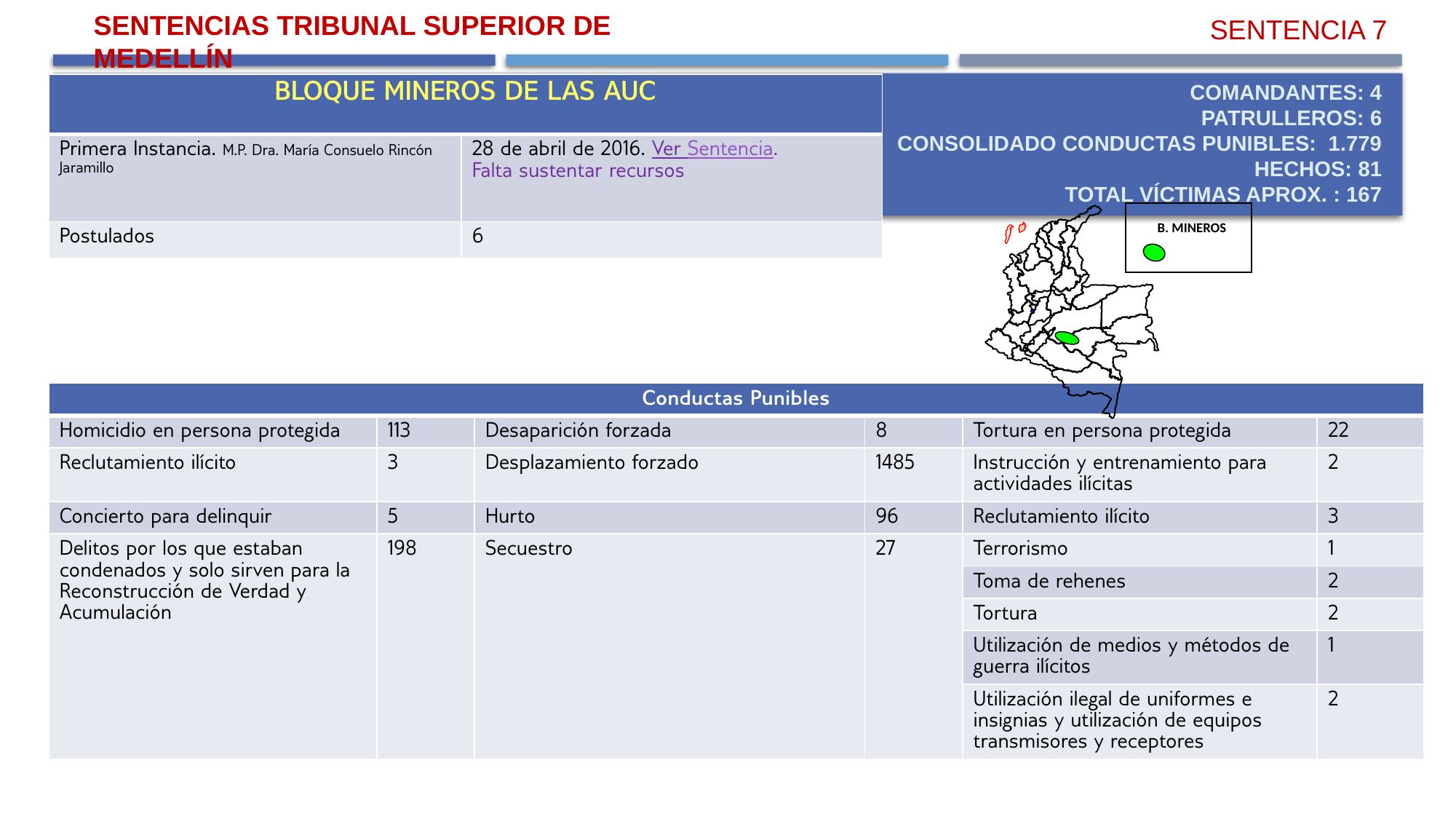

Sentencias Tribunal Superior de Medellín
Sentencia 7
Comandantes: 4
Patrulleros: 6
Consolidado conductas punibles:  1.779
Hechos: 81
Total víctimas aprox. : 167
| Bloque Mineros de las AUC |  |
| --- | --- |
| Primera Instancia. M.P. Dra. María Consuelo Rincón Jaramillo | 28 de abril de 2016. Ver Sentencia. Falta sustentar recursos |
| Postulados | 6 |

B. MINEROS

| Conductas Punibles |  |  |  |  |  |
| --- | --- | --- | --- | --- | --- |
| Homicidio en persona protegida | 113 | Desaparición forzada | 8 | Tortura en persona protegida | 22 |
| Reclutamiento ilícito | 3 | Desplazamiento forzado | 1485 | Instrucción y entrenamiento para actividades ilícitas | 2 |
| Concierto para delinquir | 5 | Hurto | 96 | Reclutamiento ilícito | 3 |
| Delitos por los que estaban condenados y solo sirven para la Reconstrucción de Verdad y Acumulación | 198 | Secuestro | 27 | Terrorismo | 1 |
|  |  |  |  | Toma de rehenes | 2 |
|  |  |  |  | Tortura | 2 |
|  |  |  |  | Utilización de medios y métodos de guerra ilícitos | 1 |
|  |  |  |  | Utilización ilegal de uniformes e insignias y utilización de equipos transmisores y receptores | 2 |